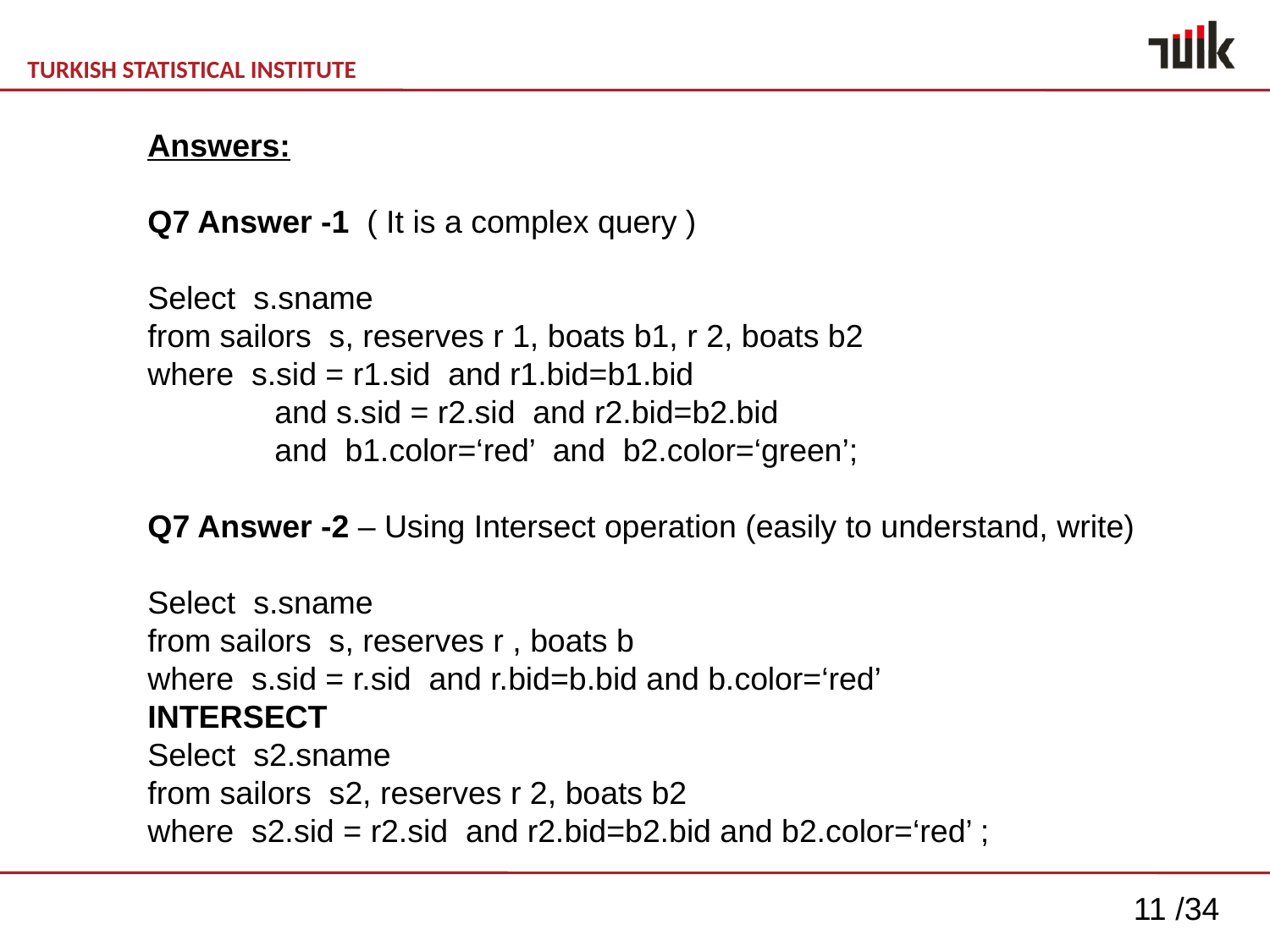

Answers:

Q7 Answer -1  ( It is a complex query )

Select  s.sname
from sailors  s, reserves r 1, boats b1, r 2, boats b2
where  s.sid = r1.sid  and r1.bid=b1.bid
	and s.sid = r2.sid  and r2.bid=b2.bid
	and  b1.color=‘red’  and  b2.color=‘green’;

Q7 Answer -2 – Using Intersect operation (easily to understand, write)

Select  s.sname
from sailors  s, reserves r , boats b
where  s.sid = r.sid  and r.bid=b.bid and b.color=‘red’
INTERSECT
Select  s2.sname
from sailors  s2, reserves r 2, boats b2
where  s2.sid = r2.sid  and r2.bid=b2.bid and b2.color=‘red’ ;